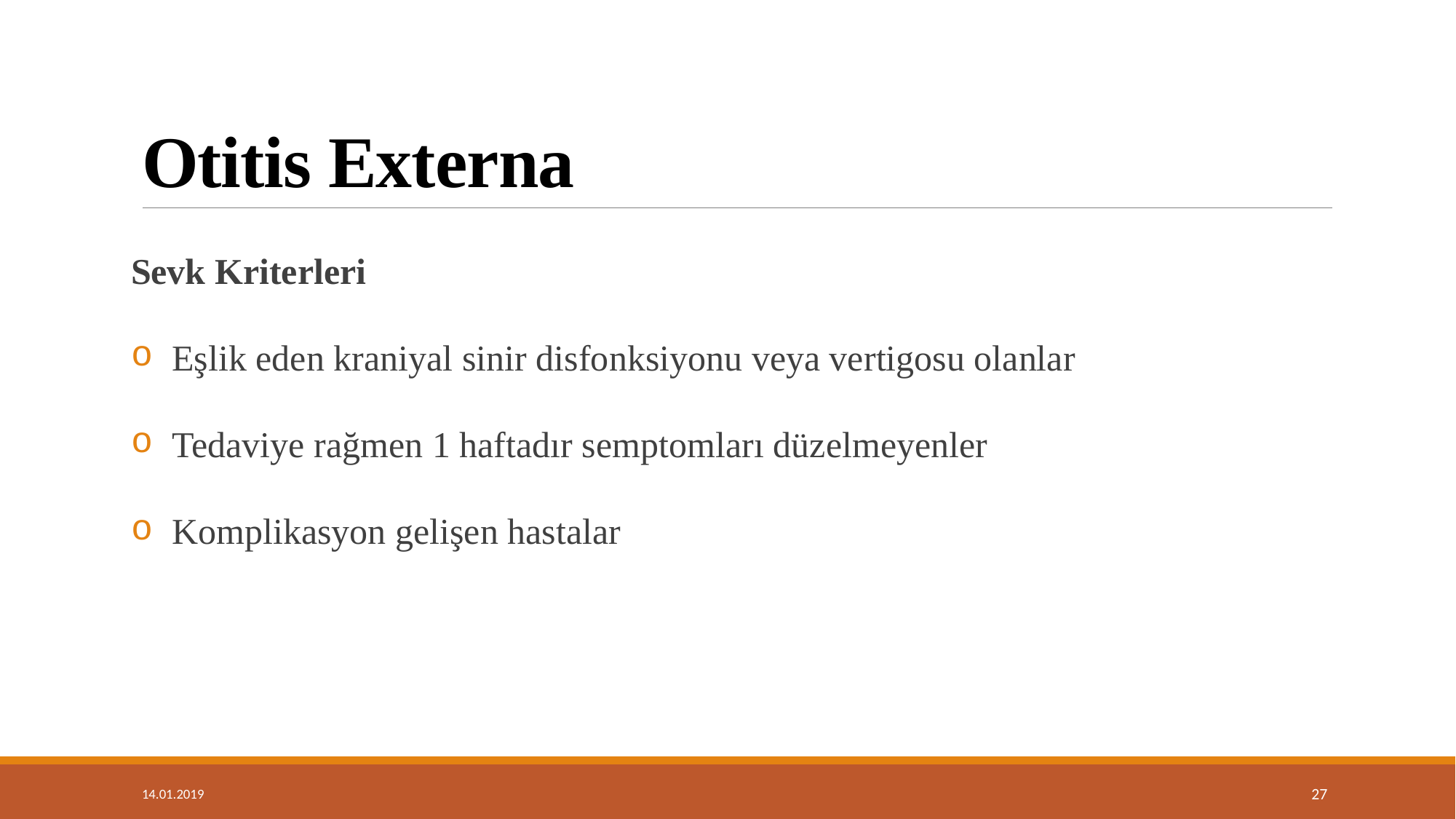

# Otitis Externa
Sevk Kriterleri
Eşlik eden kraniyal sinir disfonksiyonu veya vertigosu olanlar
Tedaviye rağmen 1 haftadır semptomları düzelmeyenler
Komplikasyon gelişen hastalar

14.01.2019
27